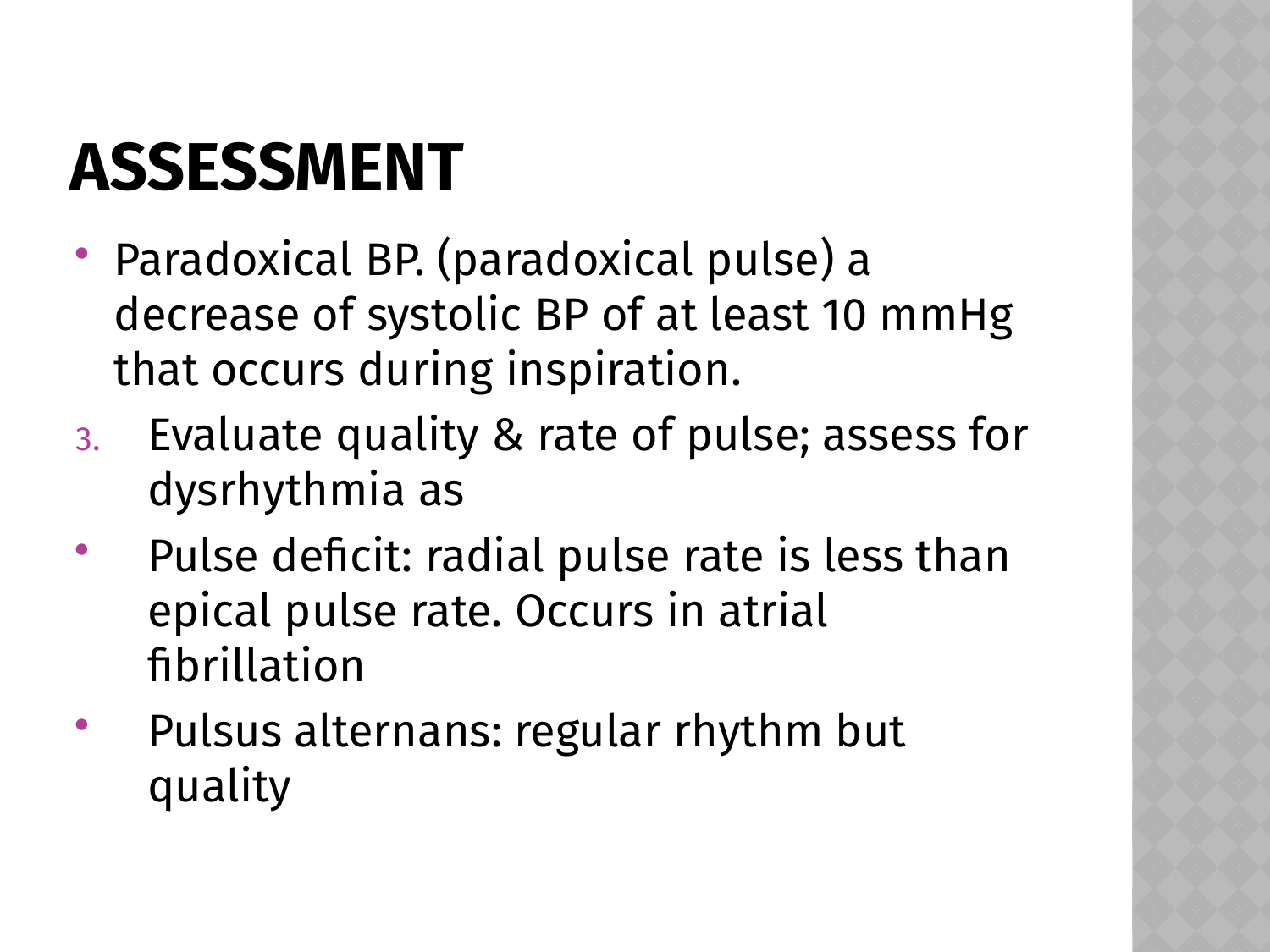

# ASSESSMENT
Paradoxical BP. (paradoxical pulse) a decrease of systolic BP of at least 10 mmHg that occurs during inspiration.
Evaluate quality & rate of pulse; assess for dysrhythmia as
Pulse deficit: radial pulse rate is less than epical pulse rate. Occurs in atrial fibrillation
Pulsus alternans: regular rhythm but quality